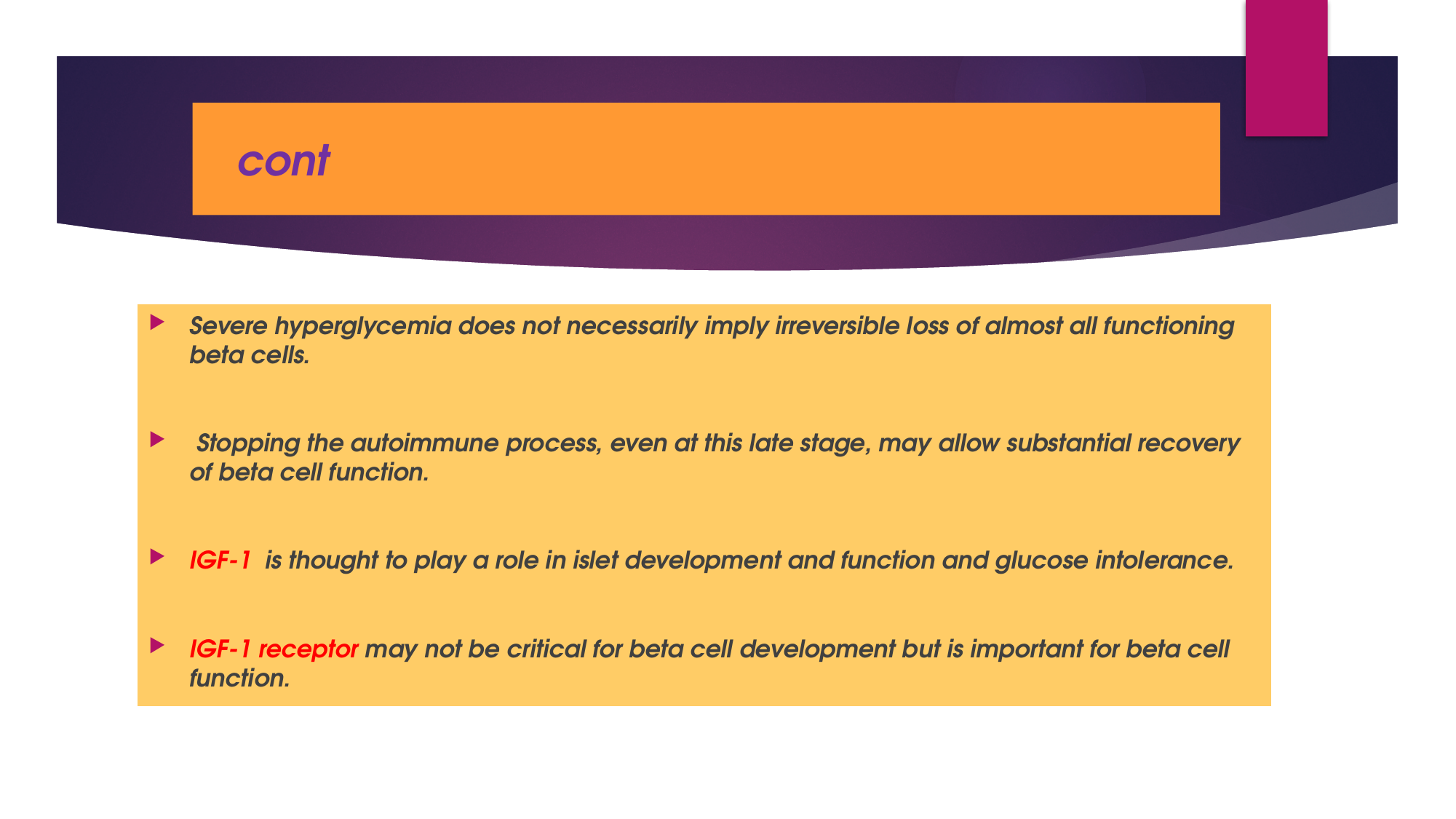

# cont
Severe hyperglycemia does not necessarily imply irreversible loss of almost all functioning beta cells.

 Stopping the autoimmune process, even at this late stage, may allow substantial recovery of beta cell function.

IGF-1  is thought to play a role in islet development and function and glucose intolerance.

IGF-1 receptor may not be critical for beta cell development but is important for beta cell function.